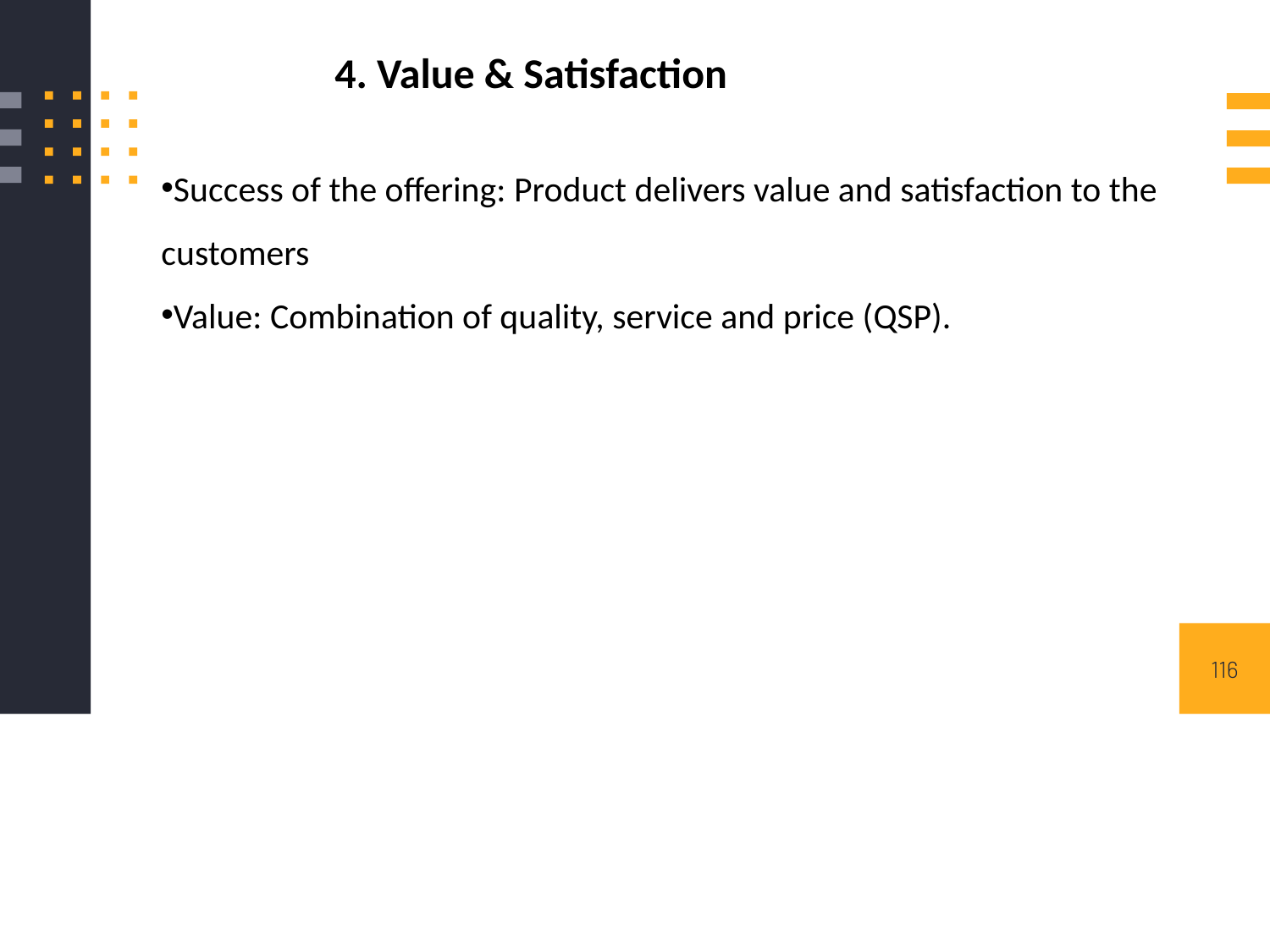

4. Value & Satisfaction
Success of the offering: Product delivers value and satisfaction to the customers
Value: Combination of quality, service and price (QSP).
116